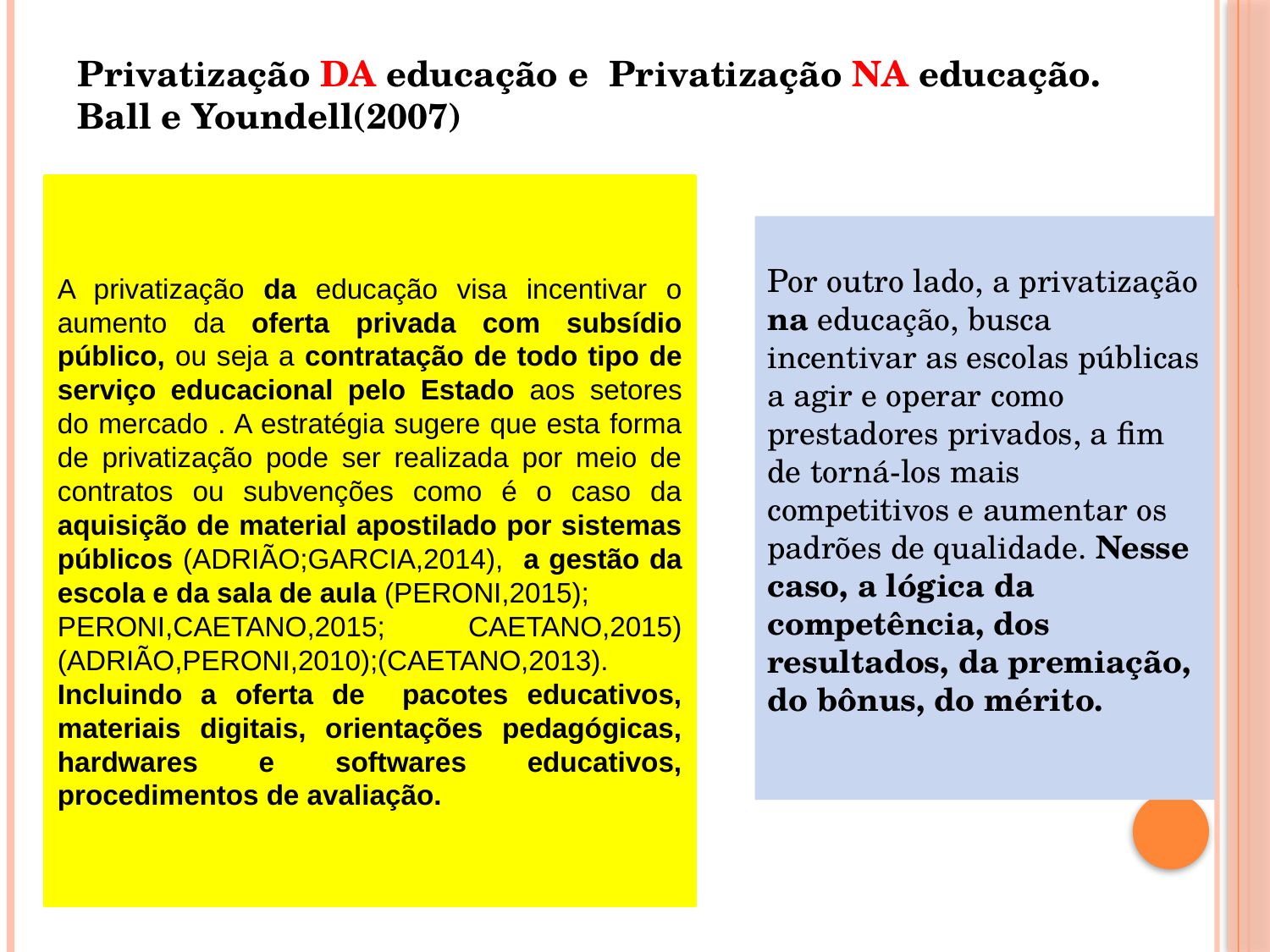

Privatização DA educação e  Privatização NA educação. Ball e Youndell(2007)
A privatização da educação visa incentivar o aumento da oferta privada com subsídio público, ou seja a contratação de todo tipo de serviço educacional pelo Estado aos setores do mercado . A estratégia sugere que esta forma de privatização pode ser realizada por meio de contratos ou subvenções como é o caso da aquisição de material apostilado por sistemas públicos (ADRIÃO;GARCIA,2014),  a gestão da escola e da sala de aula (PERONI,2015);
PERONI,CAETANO,2015; CAETANO,2015) (ADRIÃO,PERONI,2010);(CAETANO,2013). Incluindo a oferta de  pacotes educativos, materiais digitais, orientações pedagógicas, hardwares e softwares educativos, procedimentos de avaliação.

Por outro lado, a privatização na educação, busca incentivar as escolas públicas a agir e operar como prestadores privados, a fim de torná-los mais competitivos e aumentar os padrões de qualidade. Nesse caso, a lógica da competência, dos resultados, da premiação, do bônus, do mérito.